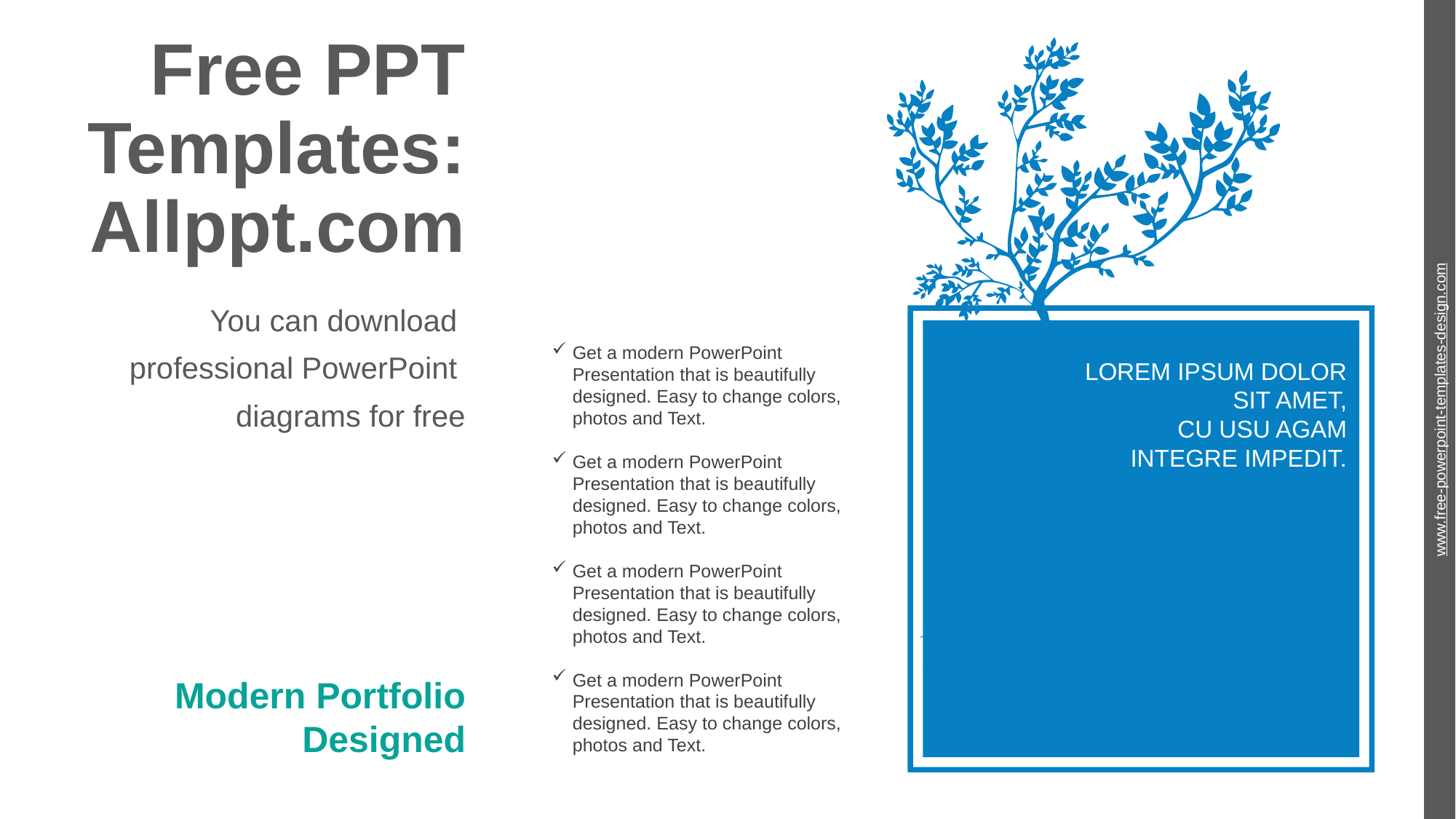

# Free PPT Templates: Allppt.com

You can download
professional PowerPoint
diagrams for free

Get a modern PowerPoint  Presentation that is beautifully designed. Easy to change colors, photos and Text.

Get a modern PowerPoint  Presentation that is beautifully designed. Easy to change colors, photos and Text.

Get a modern PowerPoint  Presentation that is beautifully designed. Easy to change colors, photos and Text.

Get a modern PowerPoint  Presentation that is beautifully designed. Easy to change colors, photos and Text.
LOREM IPSUM DOLOR SIT AMET,
CU USU AGAM INTEGRE IMPEDIT.

www.free-powerpoint-templates-design.com
Modern Portfolio Designed